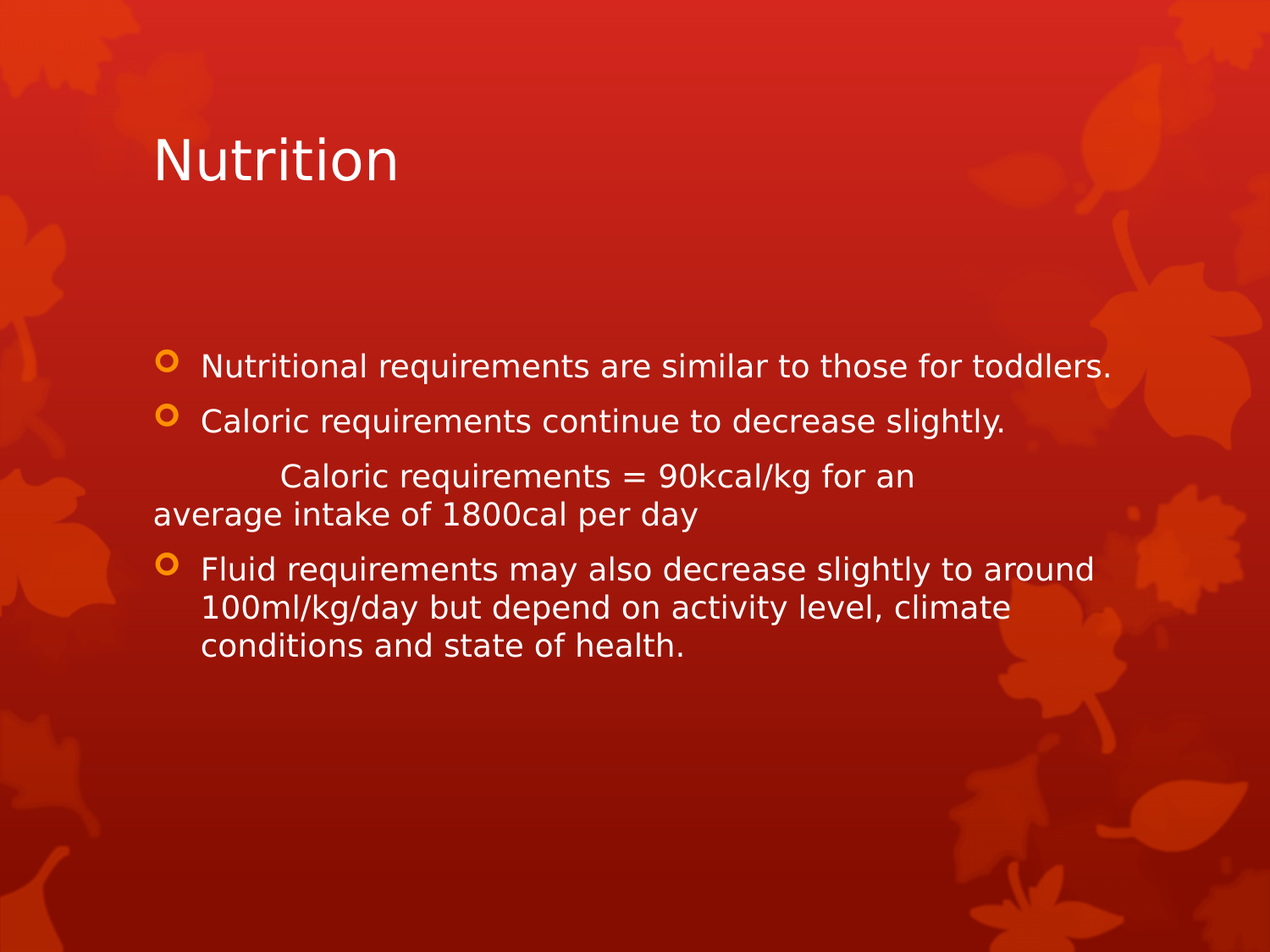

# Nutrition
Nutritional requirements are similar to those for toddlers.
Caloric requirements continue to decrease slightly.
	Caloric requirements = 90kcal/kg for an 	average intake of 1800cal per day
Fluid requirements may also decrease slightly to around 100ml/kg/day but depend on activity level, climate conditions and state of health.